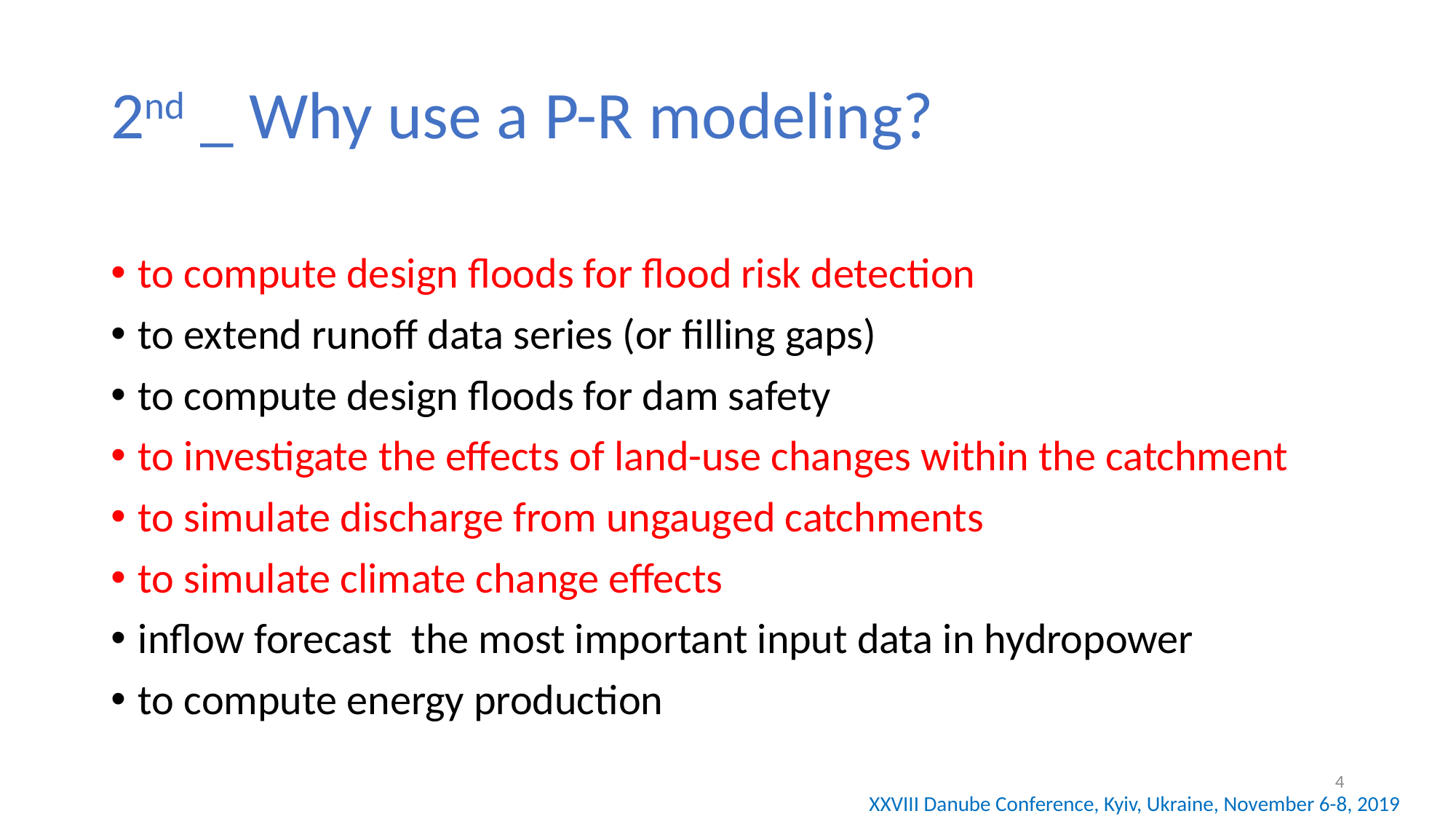

# 2nd _ Why use a P-R modeling?
to compute design floods for flood risk detection
to extend runoff data series (or filling gaps)
to compute design floods for dam safety
to investigate the effects of land-use changes within the catchment
to simulate discharge from ungauged catchments
to simulate climate change effects
inflow forecast  the most important input data in hydropower
to compute energy production

4
XXVIII Danube Conference, Kyiv, Ukraine, November 6-8, 2019